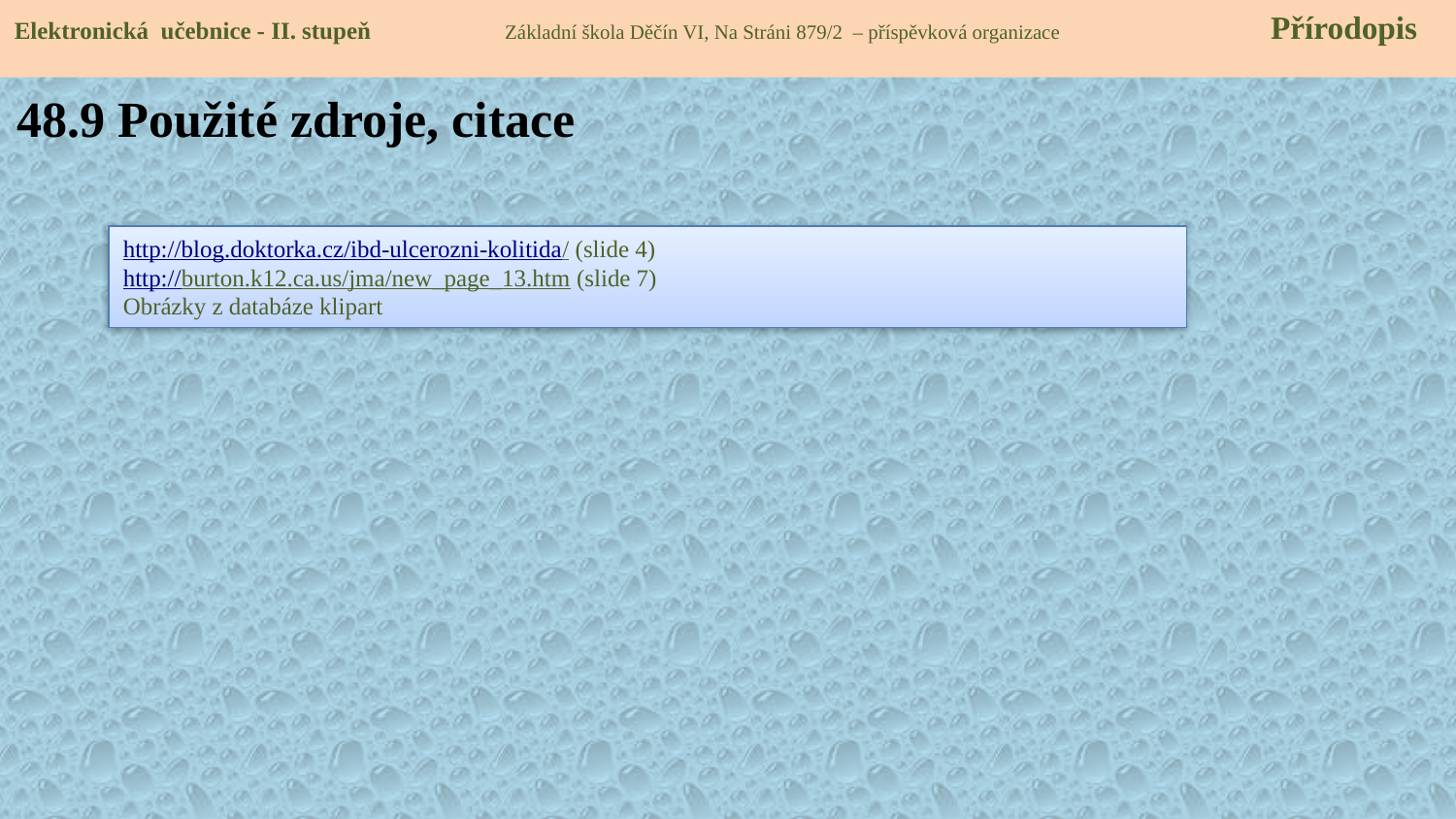

Elektronická  učebnice - II. stupeň                      Základní škola Děčín VI, Na Stráni 879/2  – příspěvková organizace                       	                  Přírodopis

48.9 Použité zdroje, citace
http://blog.doktorka.cz/ibd-ulcerozni-kolitida/ (slide 4)
http://burton.k12.ca.us/jma/new_page_13.htm (slide 7)
Obrázky z databáze klipart